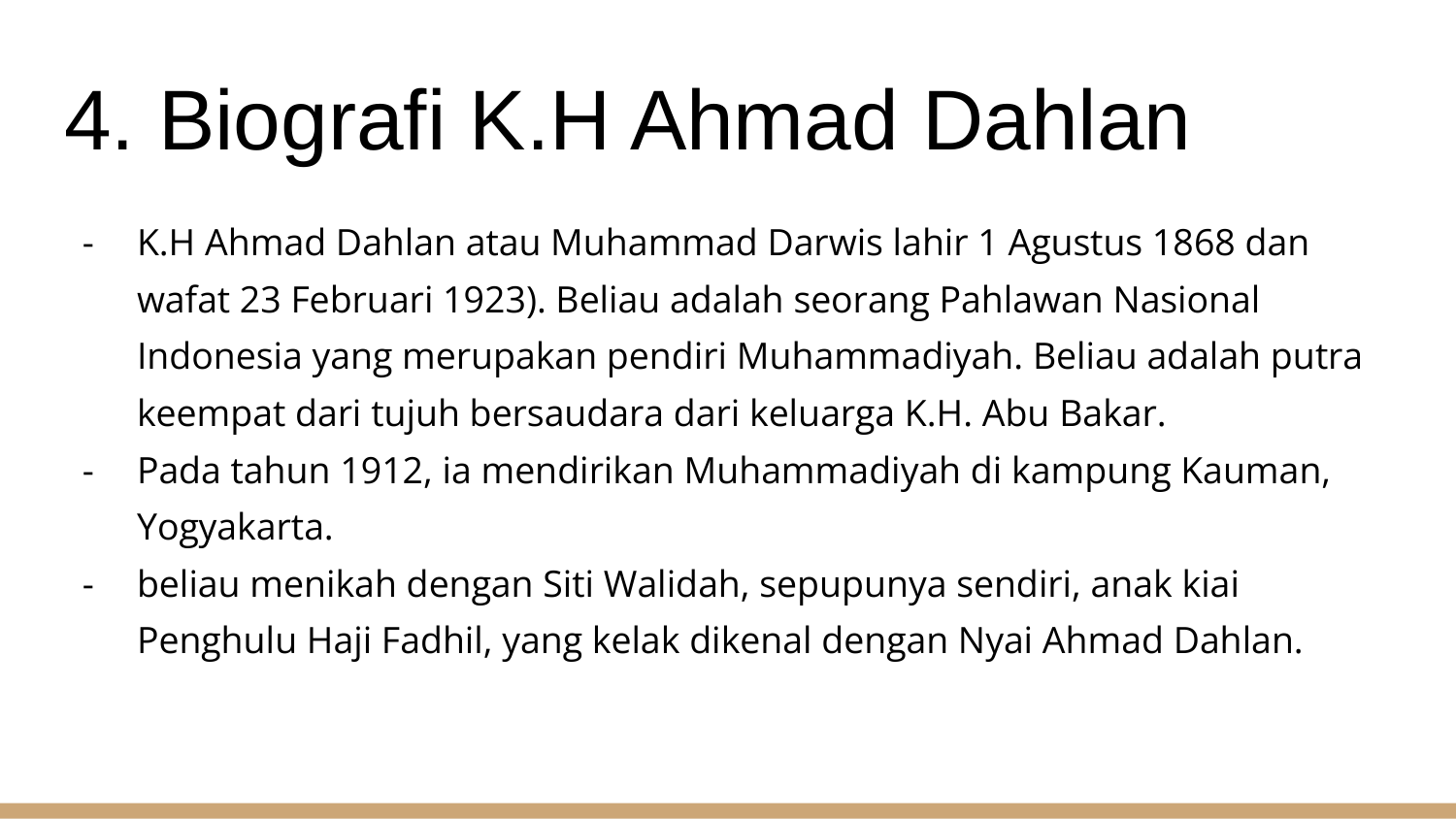

# 4. Biografi K.H Ahmad Dahlan
K.H Ahmad Dahlan atau Muhammad Darwis lahir 1 Agustus 1868 dan wafat 23 Februari 1923). Beliau adalah seorang Pahlawan Nasional Indonesia yang merupakan pendiri Muhammadiyah. Beliau adalah putra keempat dari tujuh bersaudara dari keluarga K.H. Abu Bakar.
Pada tahun 1912, ia mendirikan Muhammadiyah di kampung Kauman, Yogyakarta.
beliau menikah dengan Siti Walidah, sepupunya sendiri, anak kiai Penghulu Haji Fadhil, yang kelak dikenal dengan Nyai Ahmad Dahlan.